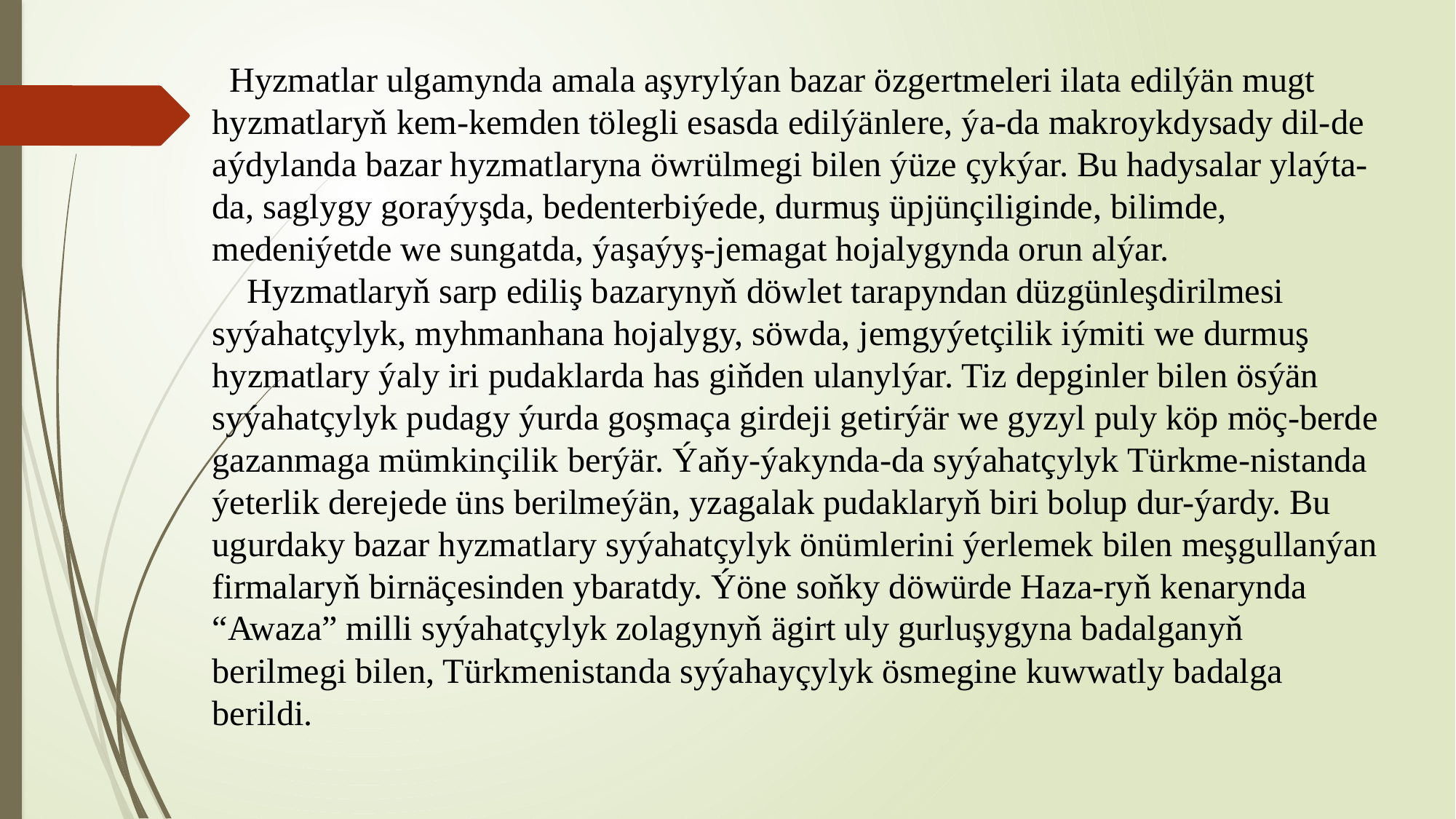

# Hyzmatlar ulgamynda amala aşyrylýan bazar özgertmeleri ilata edilýän mugt hyzmatlaryň kem-kemden tölegli esasda edilýänlere, ýa-da makroykdysady dil-de aýdylanda bazar hyzmatlaryna öwrülmegi bilen ýüze çykýar. Bu hadysalar ylaýta-da, saglygy goraýyşda, bedenterbiýede, durmuş üpjünçiliginde, bilimde, medeniýetde we sungatda, ýaşaýyş-jemagat hojalygynda orun alýar. Hyzmatlaryň sarp ediliş bazarynyň döwlet tarapyndan düzgünleşdirilmesi syýahatçylyk, myhmanhana hojalygy, söwda, jemgyýetçilik iýmiti we durmuş hyzmatlary ýaly iri pudaklarda has giňden ulanylýar. Tiz depginler bilen ösýän syýahatçylyk pudagy ýurda goşmaça girdeji getirýär we gyzyl puly köp möç-berde gazanmaga mümkinçilik berýär. Ýaňy-ýakynda-da syýahatçylyk Türkme-nistanda ýeterlik derejede üns berilmeýän, yzagalak pudaklaryň biri bolup dur-ýardy. Bu ugurdaky bazar hyzmatlary syýahatçylyk önümlerini ýerlemek bilen meşgullanýan firmalaryň birnäçesinden ybaratdy. Ýöne soňky döwürde Haza-ryň kenarynda “Awaza” milli syýahatçylyk zolagynyň ägirt uly gurluşygyna badalganyň berilmegi bilen, Türkmenistanda syýahayçylyk ösmegine kuwwatly badalga berildi.